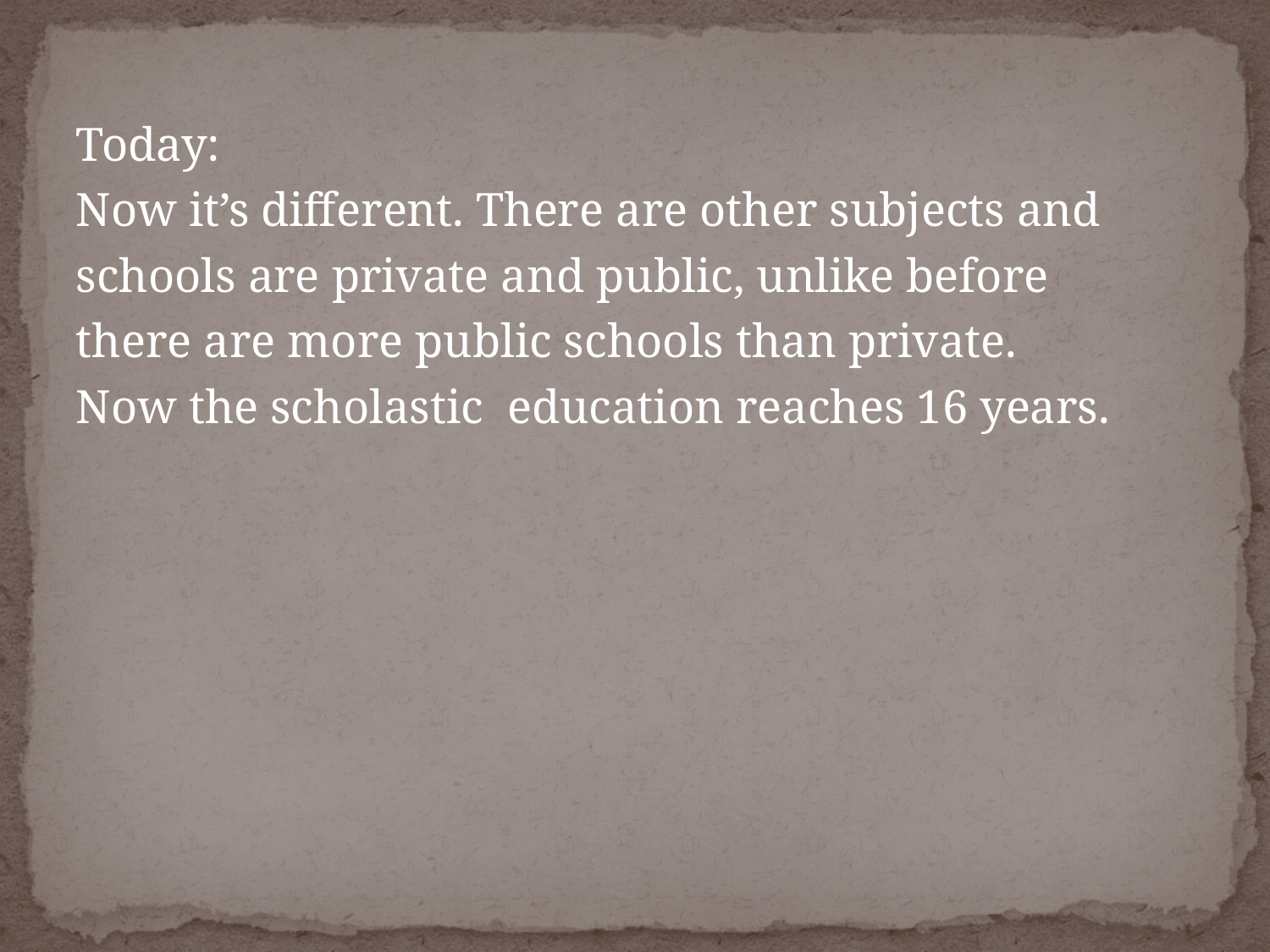

Today:
Now it’s different. There are other subjects and
schools are private and public, unlike before
there are more public schools than private.
Now the scholastic  education reaches 16 years.